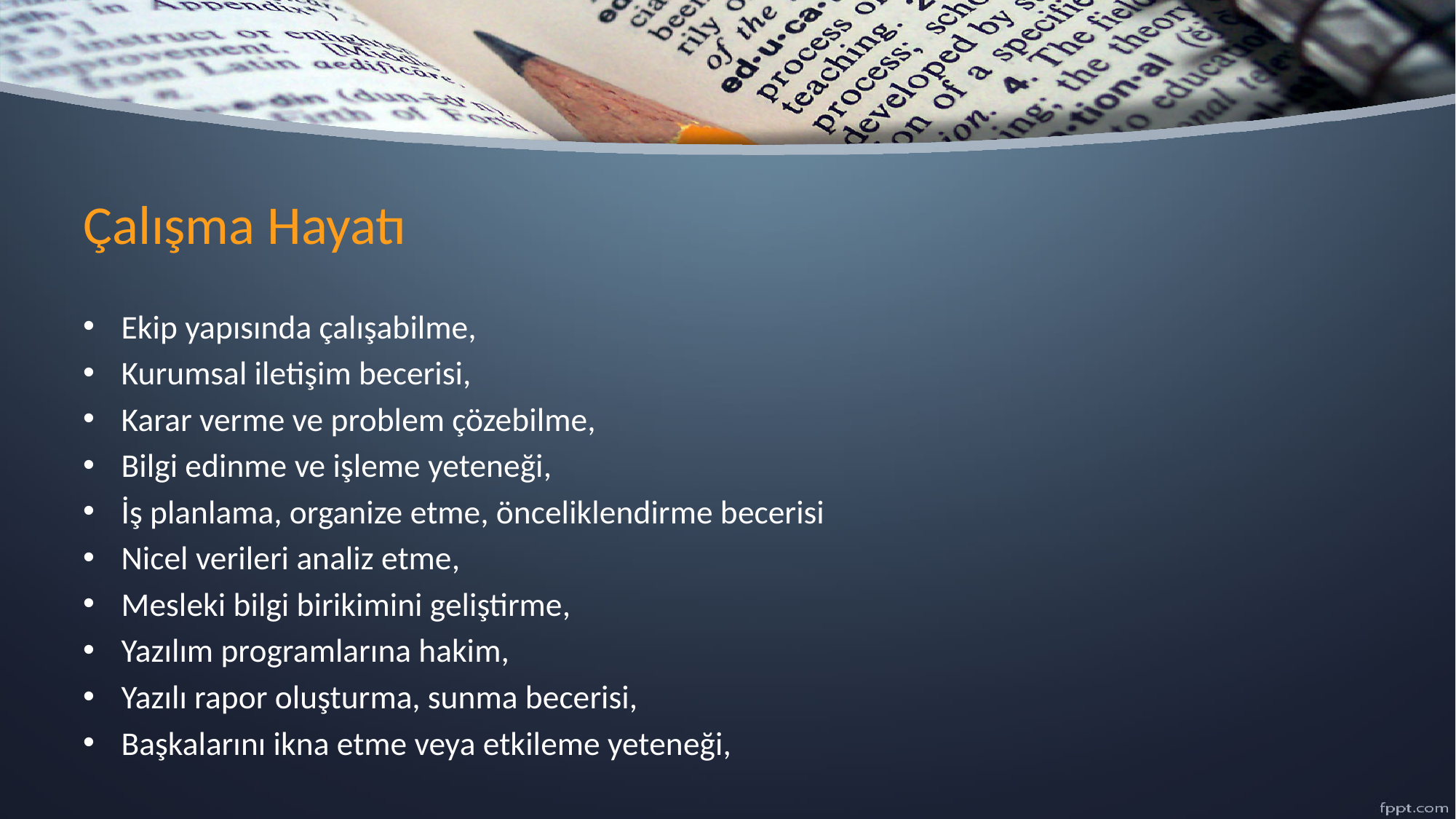

# Çalışma Hayatı
Ekip yapısında çalışabilme,
Kurumsal iletişim becerisi,
Karar verme ve problem çözebilme,
Bilgi edinme ve işleme yeteneği,
İş planlama, organize etme, önceliklendirme becerisi
Nicel verileri analiz etme,
Mesleki bilgi birikimini geliştirme,
Yazılım programlarına hakim,
Yazılı rapor oluşturma, sunma becerisi,
Başkalarını ikna etme veya etkileme yeteneği,